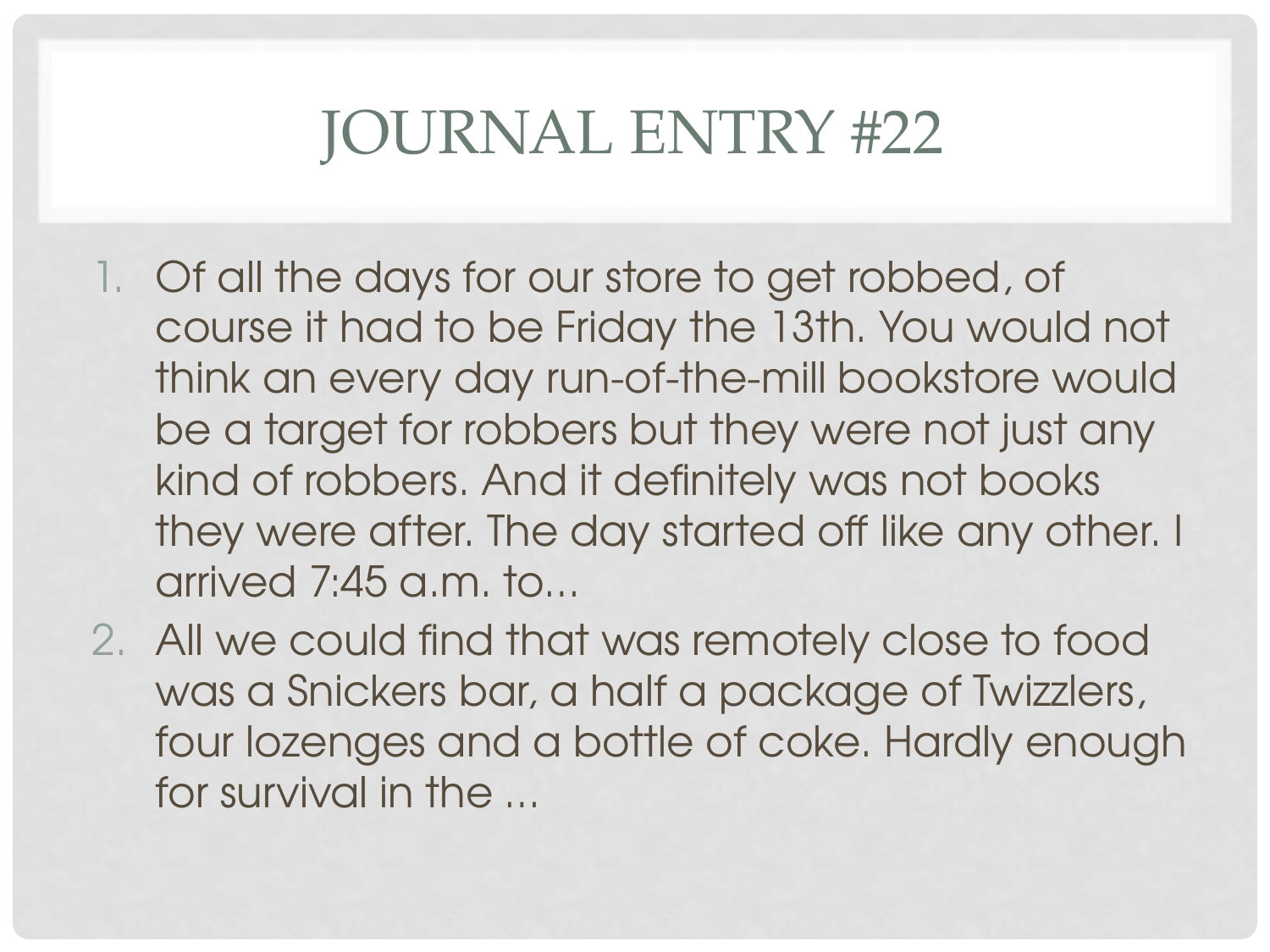

# Journal entry #22
Of all the days for our store to get robbed, of course it had to be Friday the 13th. You would not think an every day run-of-the-mill bookstore would be a target for robbers but they were not just any kind of robbers. And it definitely was not books they were after. The day started off like any other. I arrived 7:45 a.m. to…
All we could find that was remotely close to food was a Snickers bar, a half a package of Twizzlers, four lozenges and a bottle of coke. Hardly enough for survival in the …